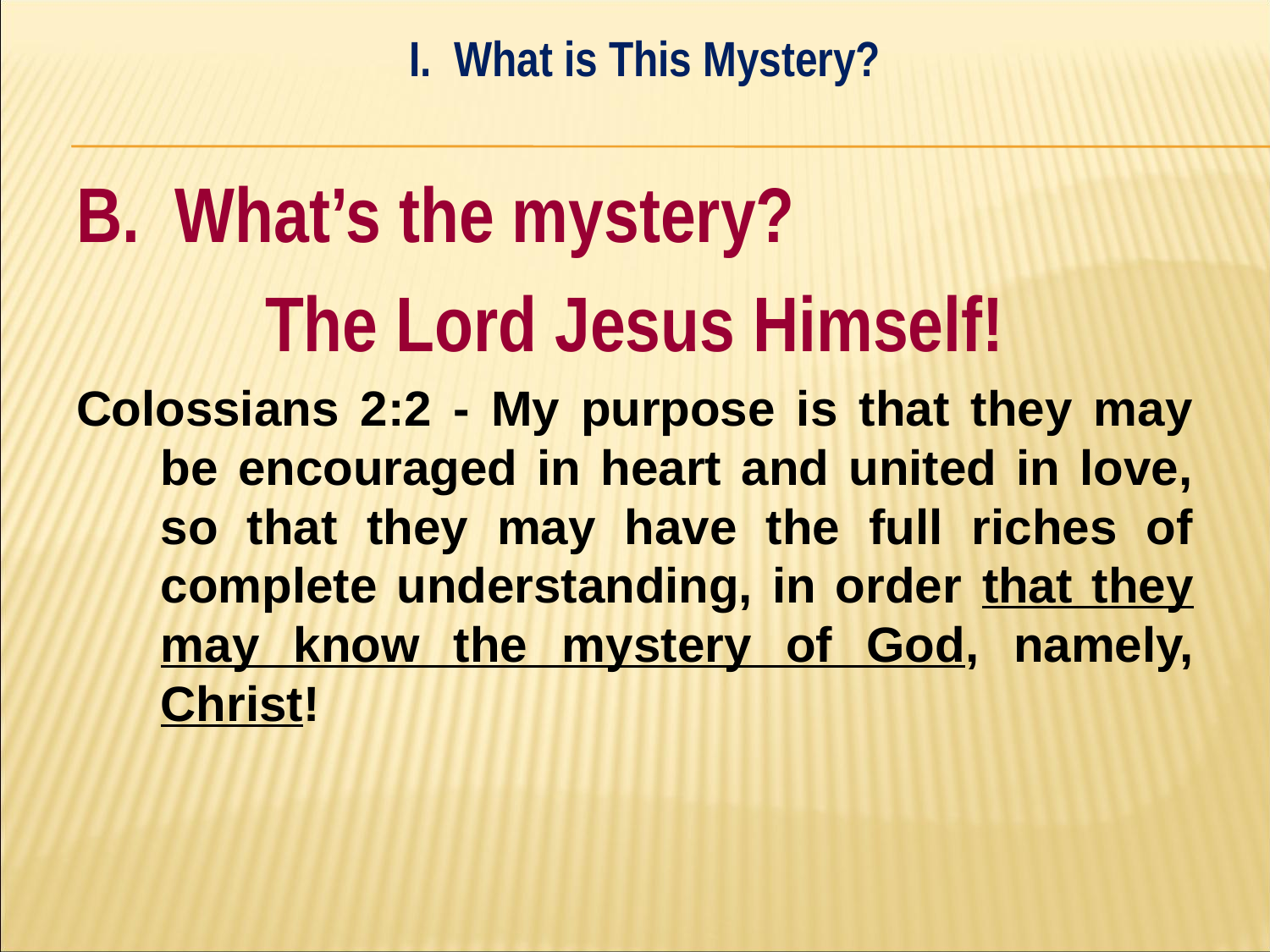

I.  What is This Mystery?
#
B.  What’s the mystery?
The Lord Jesus Himself!
Colossians 2:2 - My purpose is that they may be encouraged in heart and united in love, so that they may have the full riches of complete understanding, in order that they may know the mystery of God, namely, Christ!